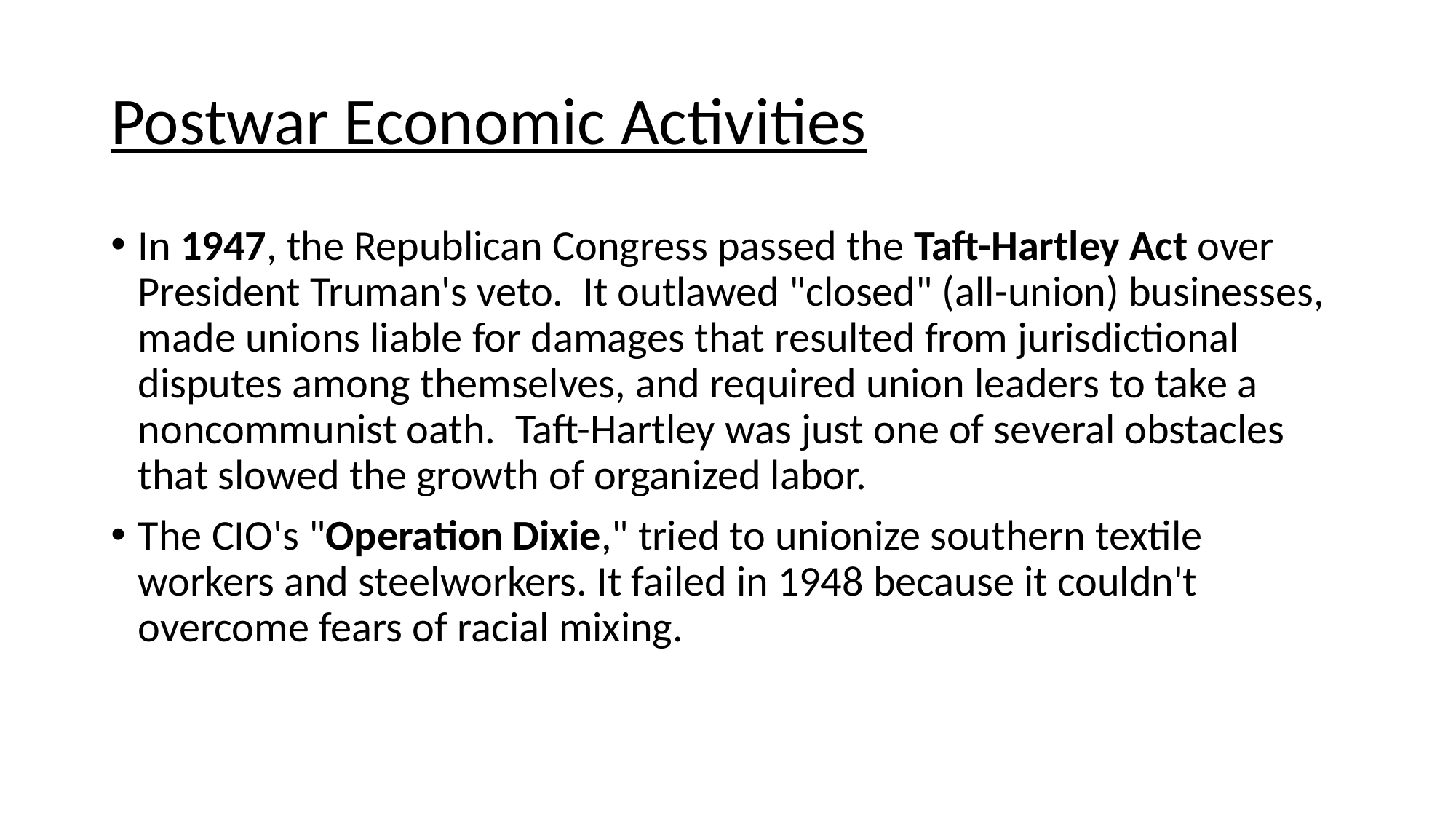

# Postwar Economic Activities
In 1947, the Republican Congress passed the Taft-Hartley Act over President Truman's veto.  It outlawed "closed" (all-union) businesses, made unions liable for damages that resulted from jurisdictional disputes among themselves, and required union leaders to take a noncommunist oath.  Taft-Hartley was just one of several obstacles that slowed the growth of organized labor.
The CIO's "Operation Dixie," tried to unionize southern textile workers and steelworkers. It failed in 1948 because it couldn't overcome fears of racial mixing.